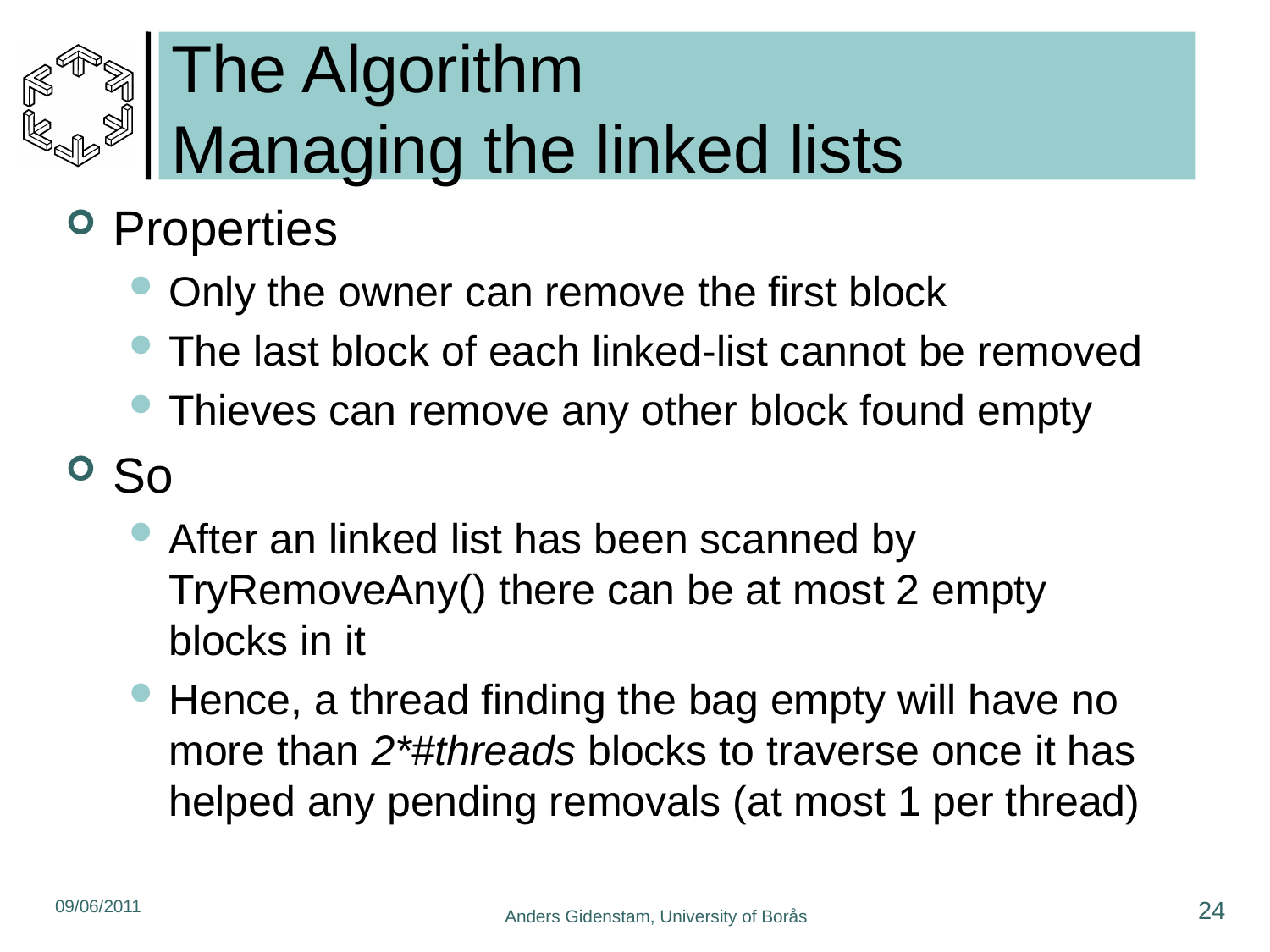

The Algorithm
Managing the linked lists
Properties
Only the owner can remove the first block
The last block of each linked-list cannot be removed
Thieves can remove any other block found empty
So
After an linked list has been scanned by TryRemoveAny() there can be at most 2 empty blocks in it
Hence, a thread finding the bag empty will have no more than 2*#threads blocks to traverse once it has helped any pending removals (at most 1 per thread)

09/06/2011
24
Anders Gidenstam, University of Borås